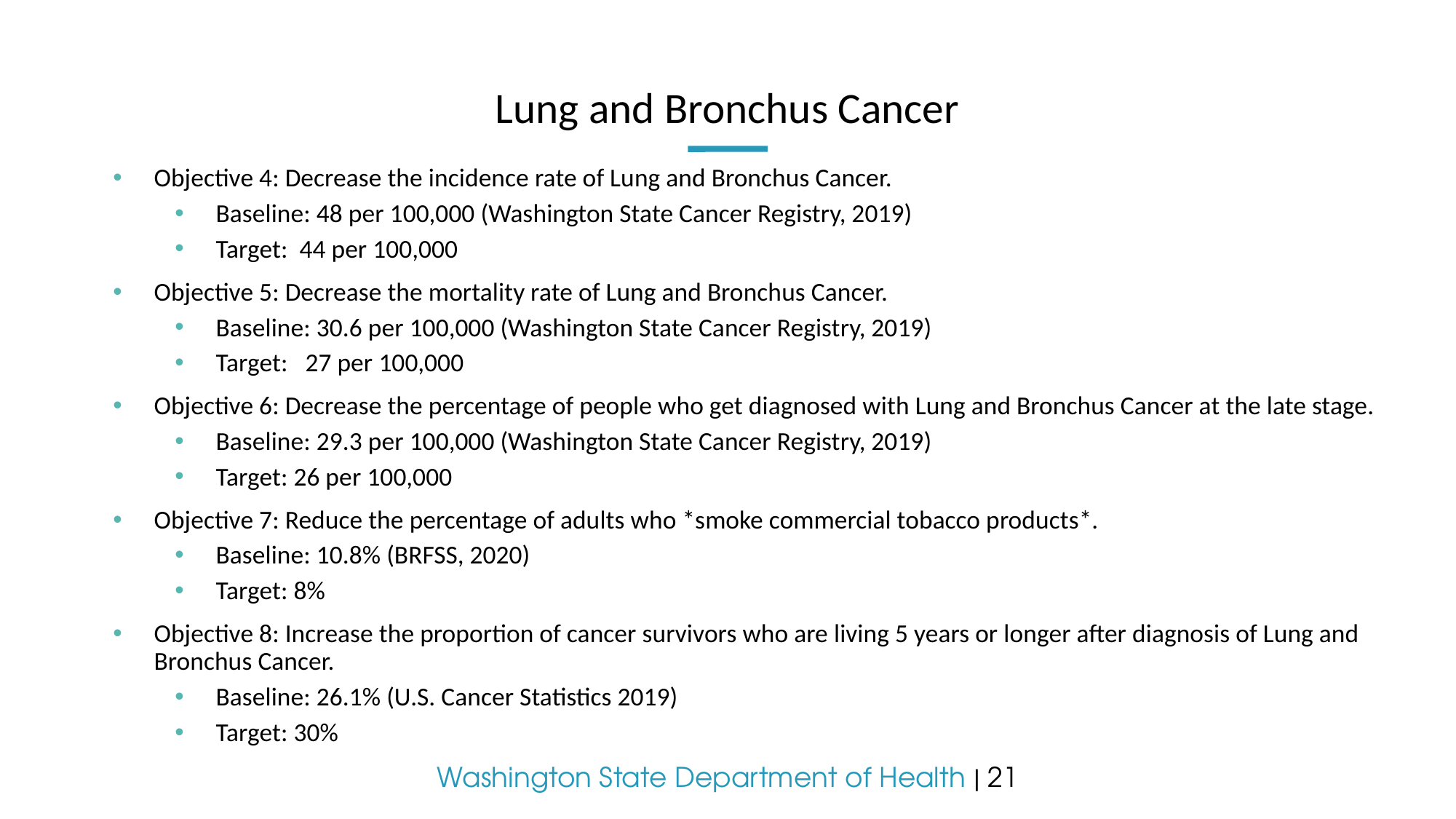

# Lung and Bronchus Cancer
Objective 4: Decrease the incidence rate of Lung and Bronchus Cancer.
Baseline: 48 per 100,000 (Washington State Cancer Registry, 2019)
Target:  44 per 100,000
Objective 5: Decrease the mortality rate of Lung and Bronchus Cancer.
Baseline: 30.6 per 100,000 (Washington State Cancer Registry, 2019)
Target:   27 per 100,000
Objective 6: Decrease the percentage of people who get diagnosed with Lung and Bronchus Cancer at the late stage.
Baseline: 29.3 per 100,000 (Washington State Cancer Registry, 2019)
Target: 26 per 100,000
Objective 7: Reduce the percentage of adults who *smoke commercial tobacco products*.
Baseline: 10.8% (BRFSS, 2020)
Target: 8%
Objective 8: Increase the proportion of cancer survivors who are living 5 years or longer after diagnosis of Lung and Bronchus Cancer.
Baseline: 26.1% (U.S. Cancer Statistics 2019)
Target: 30%